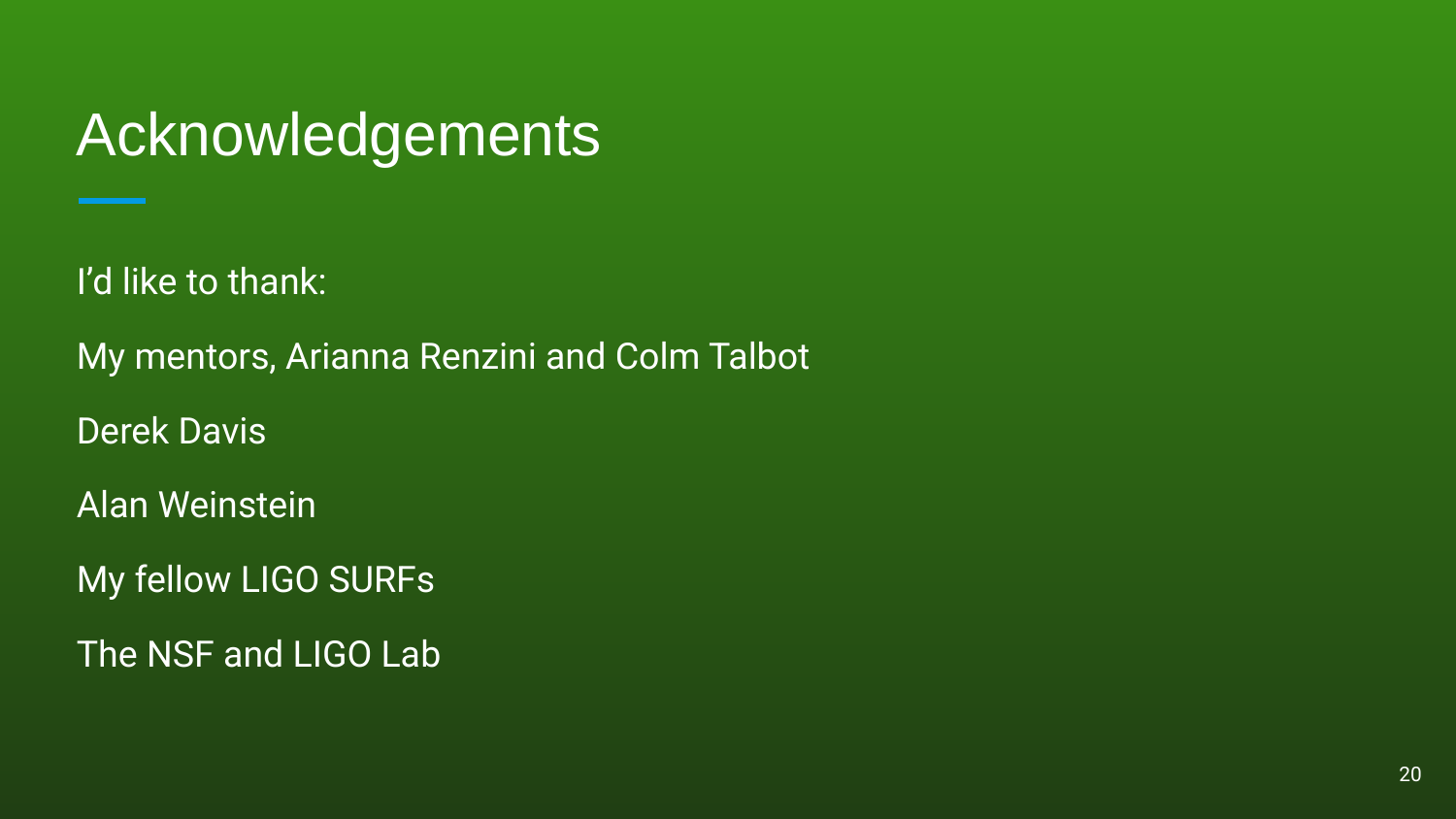

# Acknowledgements
I’d like to thank:
My mentors, Arianna Renzini and Colm Talbot
Derek Davis
Alan Weinstein
My fellow LIGO SURFs
The NSF and LIGO Lab
20